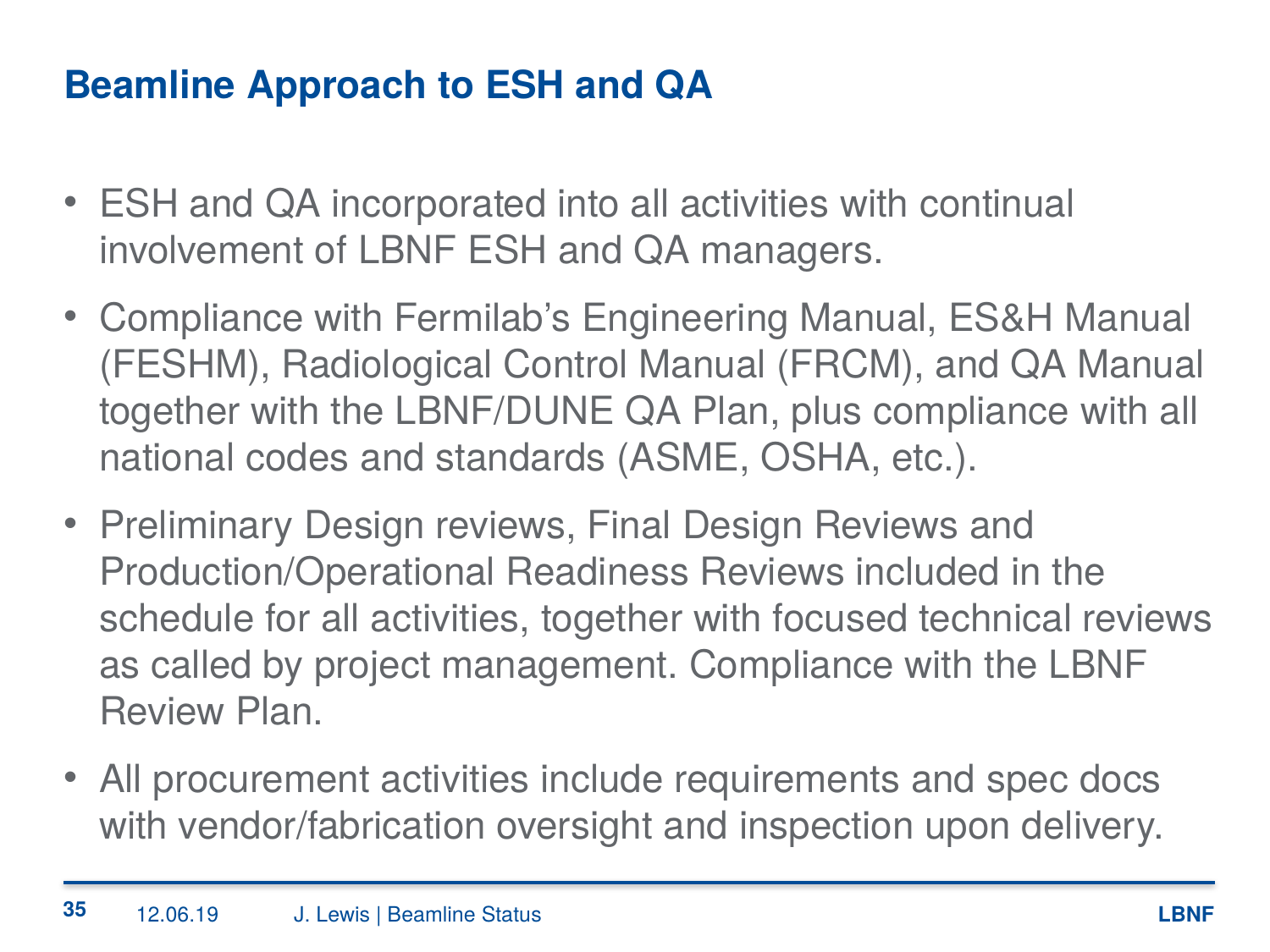

# Beamline Approach to ESH and QA
ESH and QA incorporated into all activities with continual involvement of LBNF ESH and QA managers.
Compliance with Fermilab’s Engineering Manual, ES&H Manual (FESHM), Radiological Control Manual (FRCM), and QA Manual together with the LBNF/DUNE QA Plan, plus compliance with all national codes and standards (ASME, OSHA, etc.).
Preliminary Design reviews, Final Design Reviews and Production/Operational Readiness Reviews included in the schedule for all activities, together with focused technical reviews as called by project management. Compliance with the LBNF Review Plan.
All procurement activities include requirements and spec docs with vendor/fabrication oversight and inspection upon delivery.

35
12.06.19
J. Lewis | Beamline Status